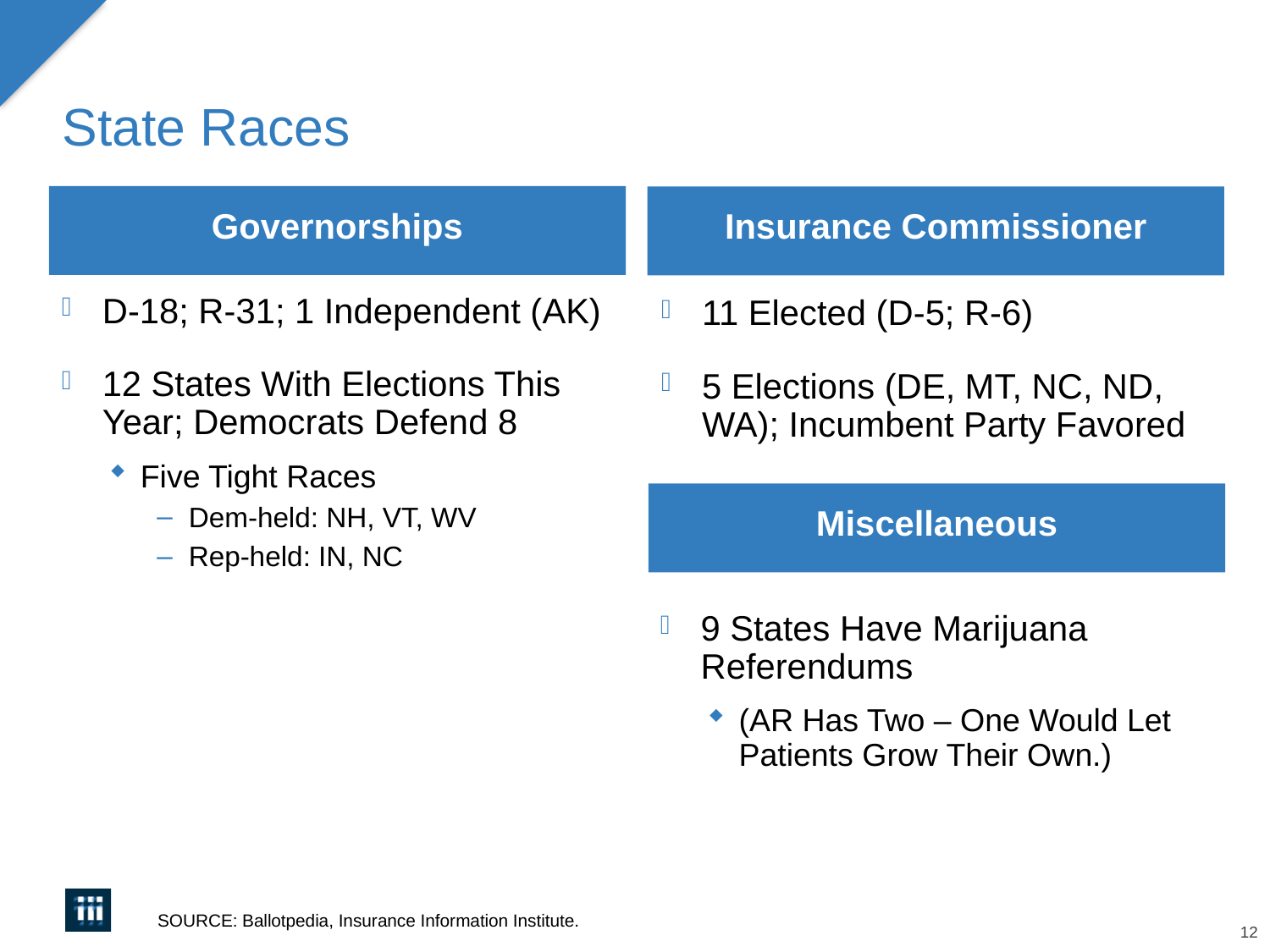

# State Races
Governorships
Insurance Commissioner
D-18; R-31; 1 Independent (AK)
12 States With Elections This Year; Democrats Defend 8
Five Tight Races
Dem-held: NH, VT, WV
Rep-held: IN, NC

11 Elected (D-5; R-6)
5 Elections (DE, MT, NC, ND, WA); Incumbent Party Favored
Miscellaneous
9 States Have Marijuana Referendums
(AR Has Two – One Would Let Patients Grow Their Own.)
SOURCE: Ballotpedia, Insurance Information Institute.